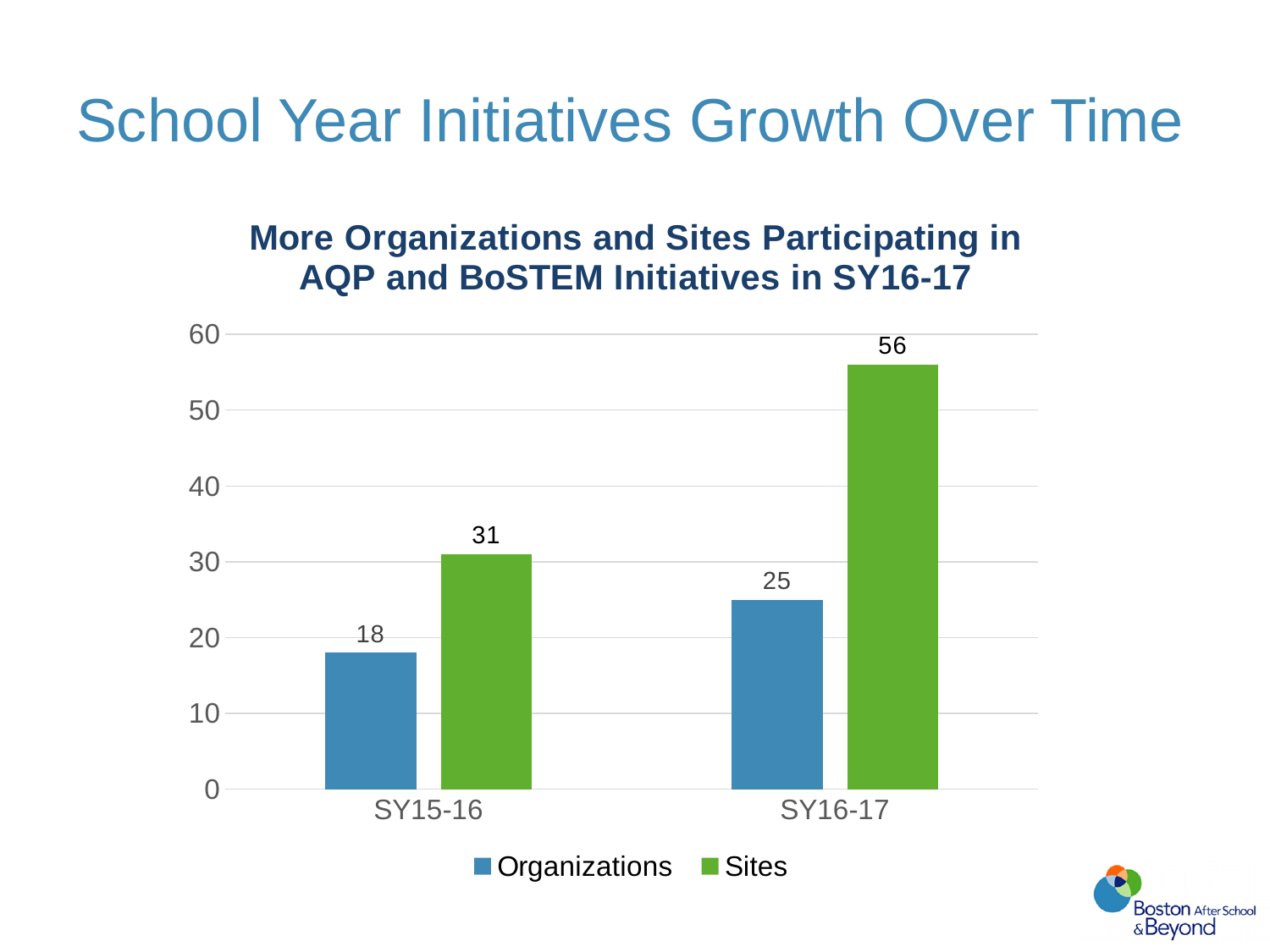

# School Year Initiatives Growth Over Time

### Chart: More Organizations and Sites Participating in AQP and BoSTEM Initiatives in SY16-17

| Category | Organizations | Sites |
|---|---|---|
| SY15-16 | 18.0 | 31.0 |
| SY16-17 | 25.0 | 56.0 |